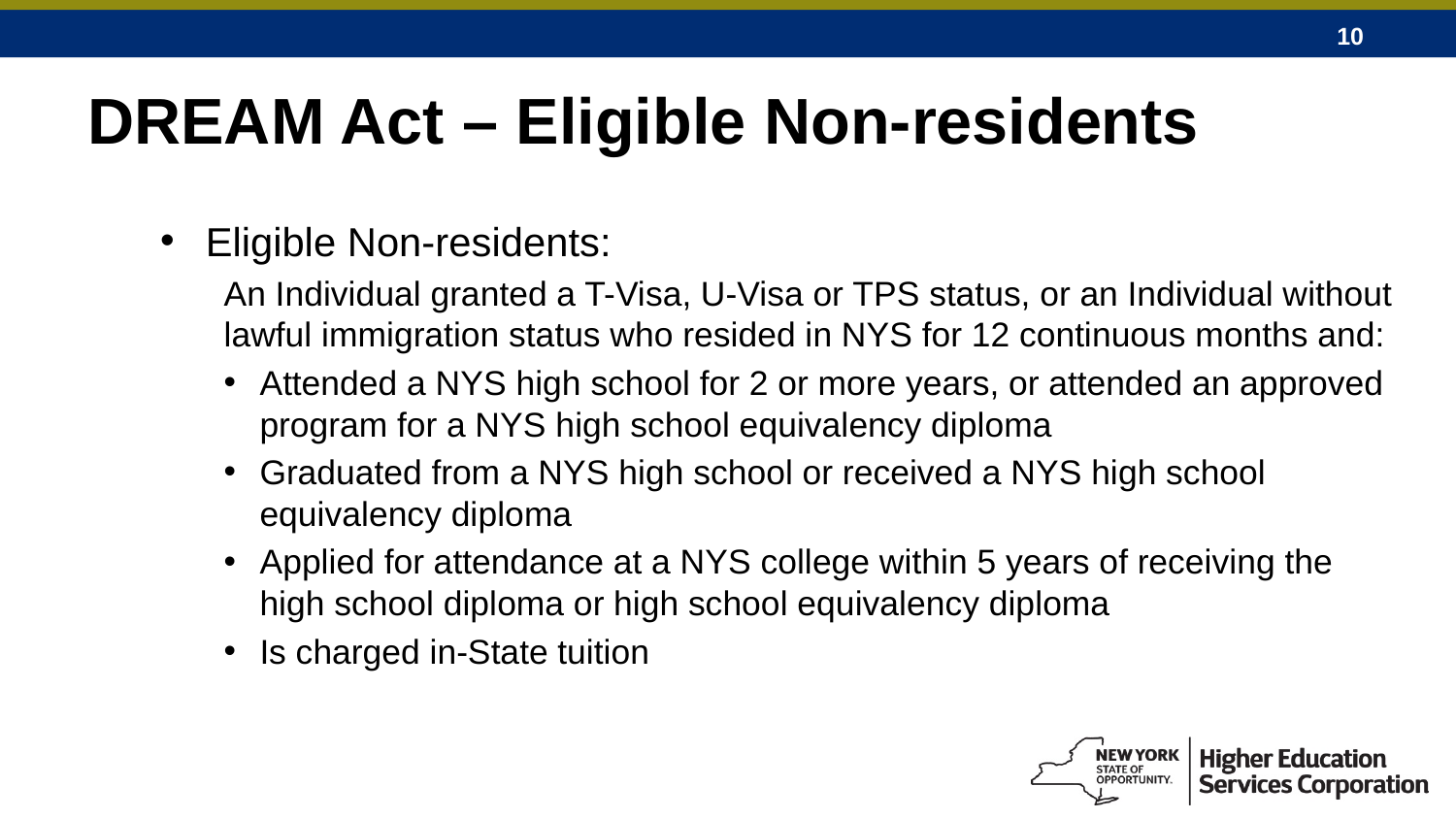

# DREAM Act – Eligible Non-residents
Eligible Non-residents:
An Individual granted a T-Visa, U-Visa or TPS status, or an Individual without lawful immigration status who resided in NYS for 12 continuous months and:
Attended a NYS high school for 2 or more years, or attended an approved program for a NYS high school equivalency diploma
Graduated from a NYS high school or received a NYS high school equivalency diploma
Applied for attendance at a NYS college within 5 years of receiving the high school diploma or high school equivalency diploma
Is charged in-State tuition